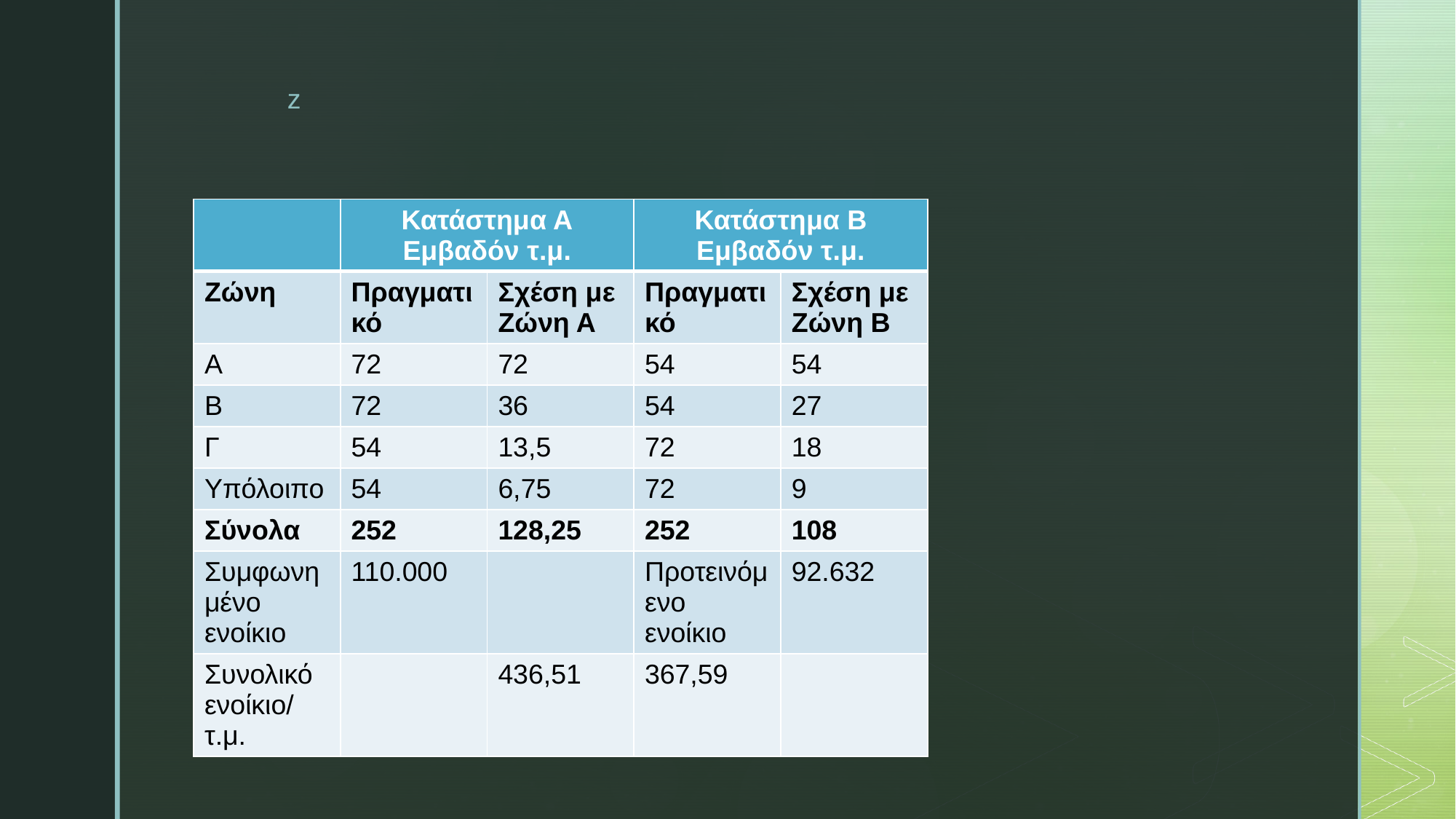

#
|  | Κατάστημα Α Εμβαδόν τ.μ. |  | Κατάστημα Β Εμβαδόν τ.μ. |  |
| --- | --- | --- | --- | --- |
| Ζώνη | Πραγματικό | Σχέση με Ζώνη Α | Πραγματικό | Σχέση με Ζώνη Β |
| Α | 72 | 72 | 54 | 54 |
| Β | 72 | 36 | 54 | 27 |
| Γ | 54 | 13,5 | 72 | 18 |
| Υπόλοιπο | 54 | 6,75 | 72 | 9 |
| Σύνολα | 252 | 128,25 | 252 | 108 |
| Συμφωνημένο ενοίκιο | 110.000 |  | Προτεινόμενο ενοίκιο | 92.632 |
| Συνολικό ενοίκιο/ τ.μ. |  | 436,51 | 367,59 |  |